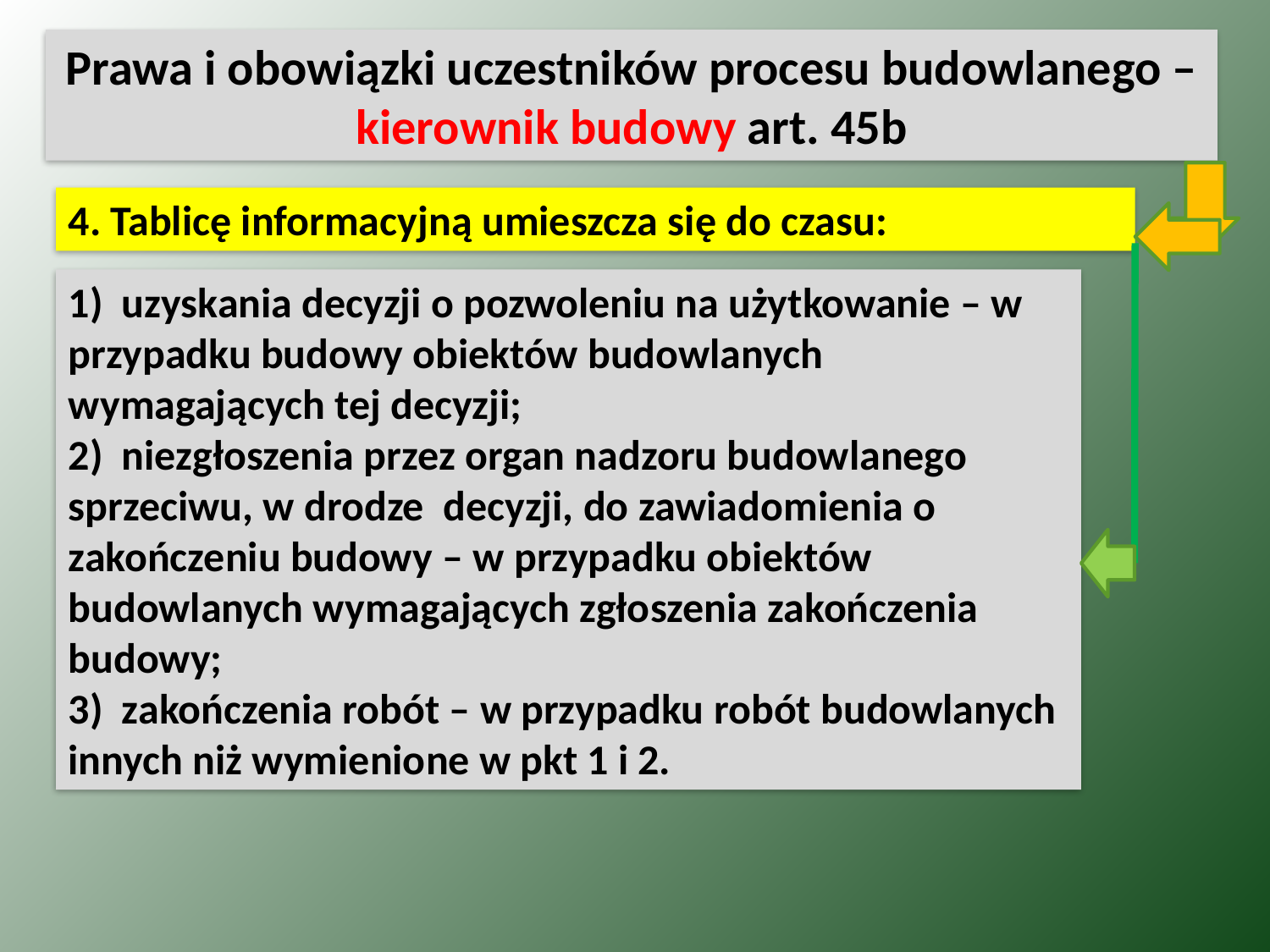

Prawa i obowiązki uczestników procesu budowlanego – kierownik budowy art. 45b

4. Tablicę informacyjną umieszcza się do czasu:

1)  uzyskania decyzji o pozwoleniu na użytkowanie – w przypadku budowy obiektów budowlanych wymagających tej decyzji;
2)  niezgłoszenia przez organ nadzoru budowlanego sprzeciwu, w drodze  decyzji, do zawiadomienia o zakończeniu budowy – w przypadku obiektów  budowlanych wymagających zgłoszenia zakończenia budowy;
3)  zakończenia robót – w przypadku robót budowlanych innych niż wymienione w pkt 1 i 2.